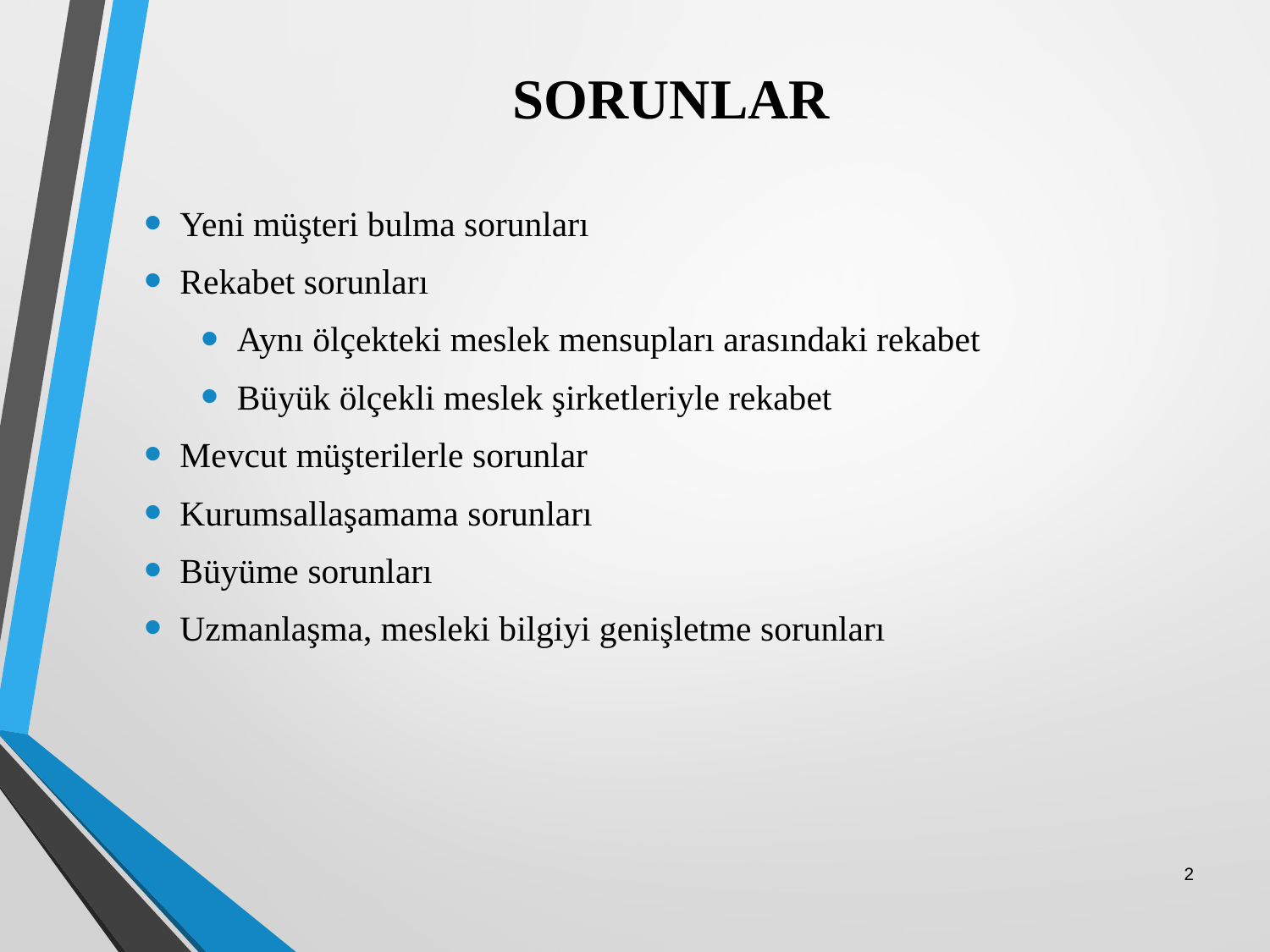

# SORUNLAR
Yeni müşteri bulma sorunları
Rekabet sorunları
Aynı ölçekteki meslek mensupları arasındaki rekabet
Büyük ölçekli meslek şirketleriyle rekabet
Mevcut müşterilerle sorunlar
Kurumsallaşamama sorunları
Büyüme sorunları
Uzmanlaşma, mesleki bilgiyi genişletme sorunları
2